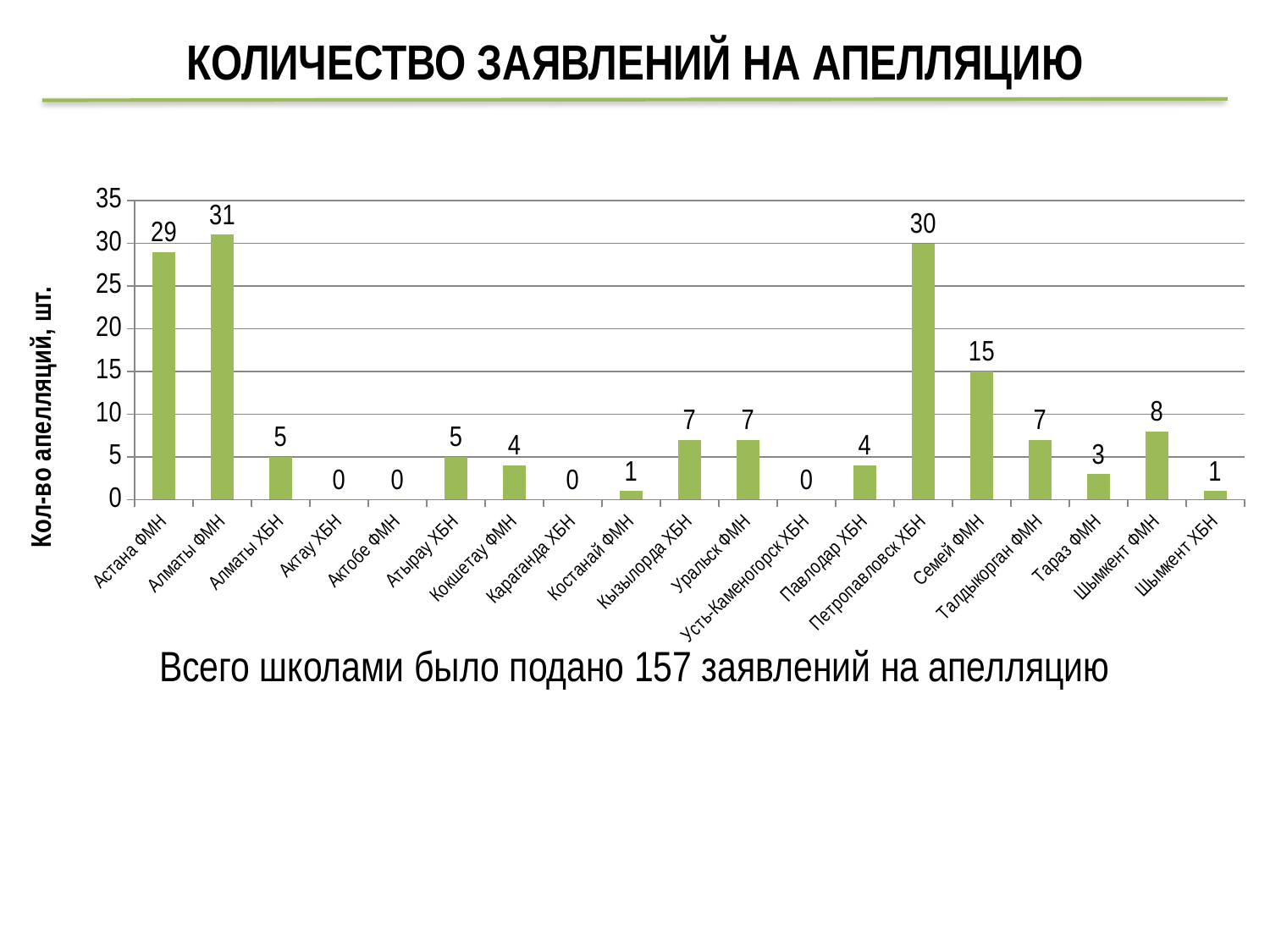

# КОЛИЧЕСТВО ЗАЯВЛЕНИЙ НА АПЕЛЛЯЦИЮ

### Chart

| Category | Столбец1 |
|---|---|
| Астана ФМН | 29.0 |
| Алматы ФМН | 31.0 |
| Алматы ХБН | 5.0 |
| Актау ХБН | 0.0 |
| Актобе ФМН | 0.0 |
| Атырау ХБН | 5.0 |
| Кокшетау ФМН | 4.0 |
| Караганда ХБН | 0.0 |
| Костанай ФМН | 1.0 |
| Кызылорда ХБН | 7.0 |
| Уральск ФМН | 7.0 |
| Усть-Каменогорск ХБН | 0.0 |
| Павлодар ХБН | 4.0 |
| Петропавловск ХБН | 30.0 |
| Семей ФМН | 15.0 |
| Талдыкорган ФМН | 7.0 |
| Тараз ФМН | 3.0 |
| Шымкент ФМН | 8.0 |
| Шымкент ХБН | 1.0 |
Всего школами было подано 157 заявлений на апелляцию